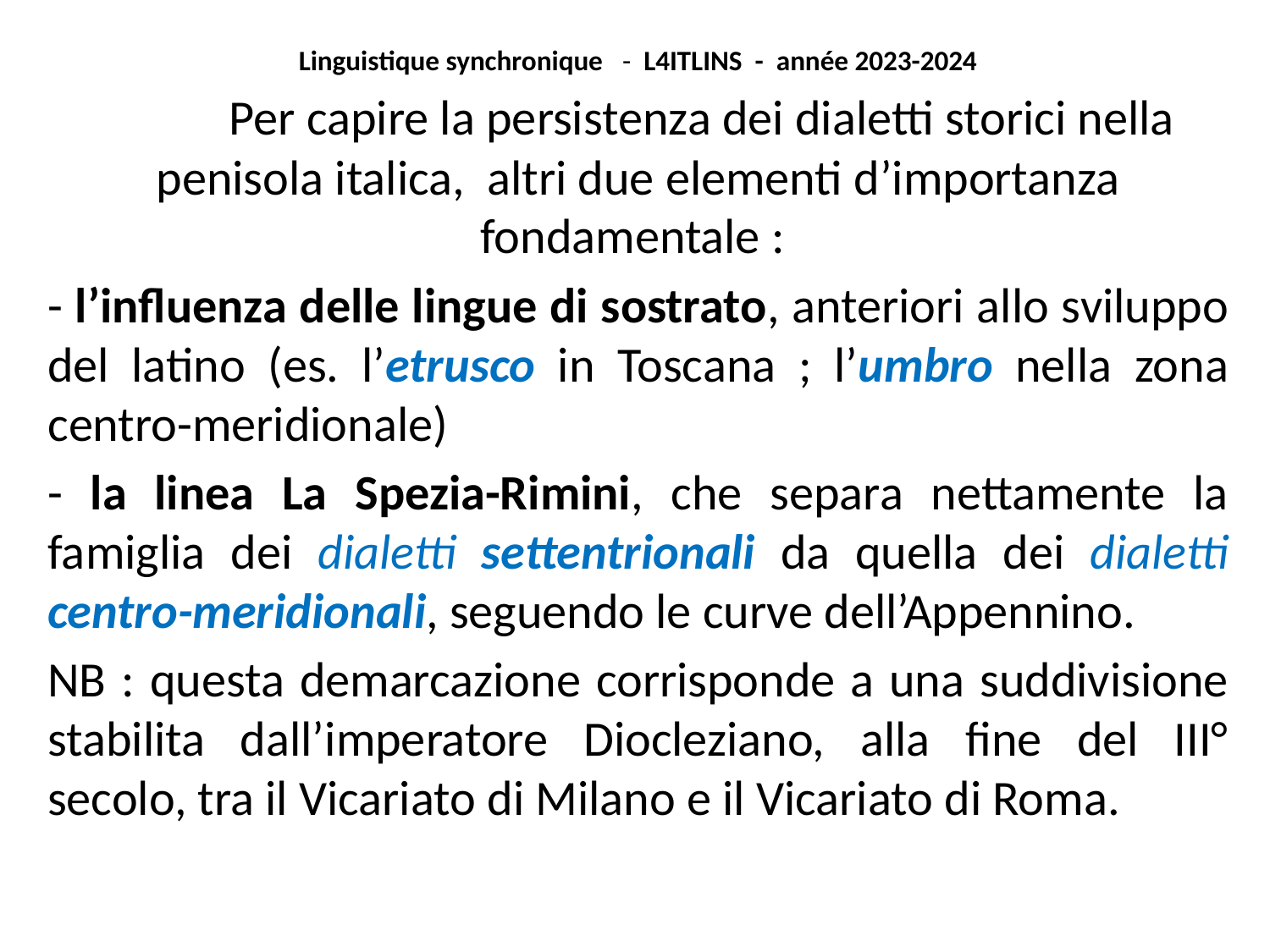

Linguistique synchronique   -  L4ITLINS  -  année 2023-2024
	Per capire la persistenza dei dialetti storici nella penisola italica,  altri due elementi d’importanza fondamentale :
- l’influenza delle lingue di sostrato, anteriori allo sviluppo del latino (es. l’etrusco in Toscana ; l’umbro nella zona centro-meridionale)
- la linea La Spezia-Rimini, che separa nettamente la famiglia dei dialetti settentrionali da quella dei dialetti centro-meridionali, seguendo le curve dell’Appennino.
NB : questa demarcazione corrisponde a una suddivisione stabilita dall’imperatore Diocleziano, alla fine del III° secolo, tra il Vicariato di Milano e il Vicariato di Roma.

#